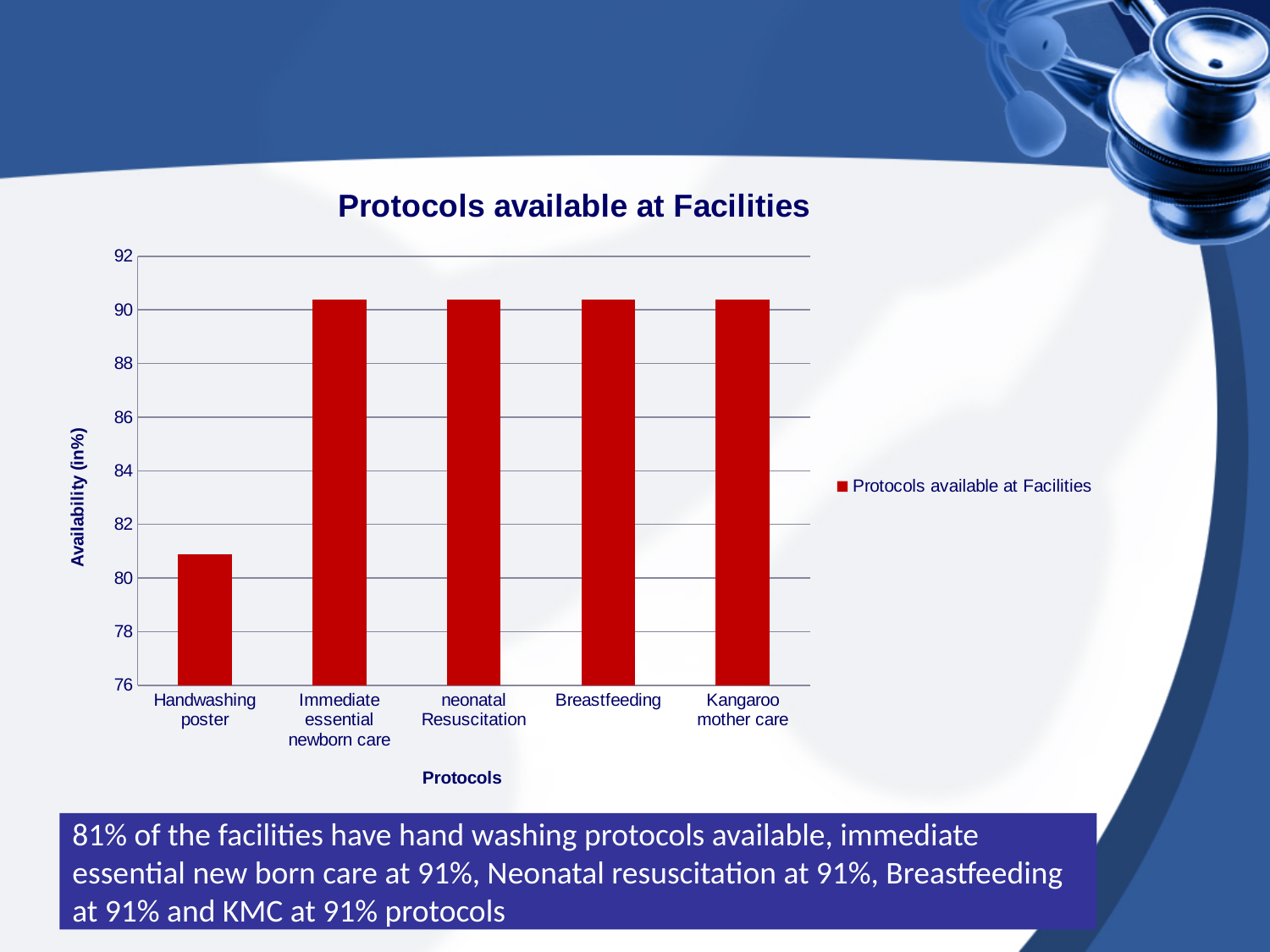

### Chart:

| Category | Protocols available at Facilities |
|---|---|
| Handwashing poster | 80.9 |
| Immediate essential newborn care | 90.4 |
| neonatal Resuscitation | 90.4 |
| Breastfeeding | 90.4 |
| Kangaroo mother care | 90.4 |
# 81% of the facilities have hand washing protocols available, immediate essential new born care at 91%, Neonatal resuscitation at 91%, Breastfeeding at 91% and KMC at 91% protocols